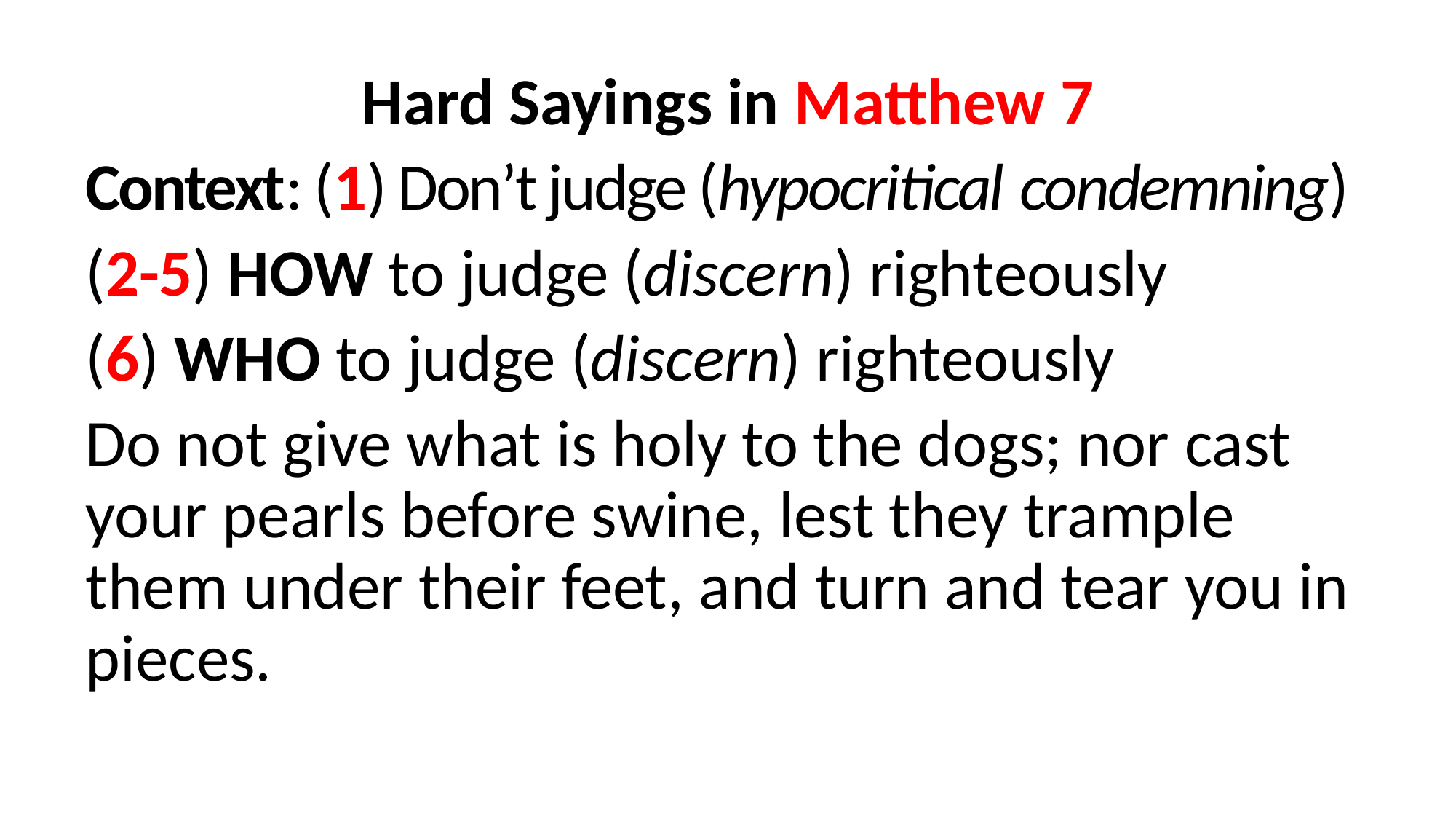

Hard Sayings in Matthew 7
Context: (1) Don’t judge (hypocritical condemning)
(2-5) HOW to judge (discern) righteously
(6) WHO to judge (discern) righteously
Do not give what is holy to the dogs; nor cast your pearls before swine, lest they trample them under their feet, and turn and tear you in pieces.